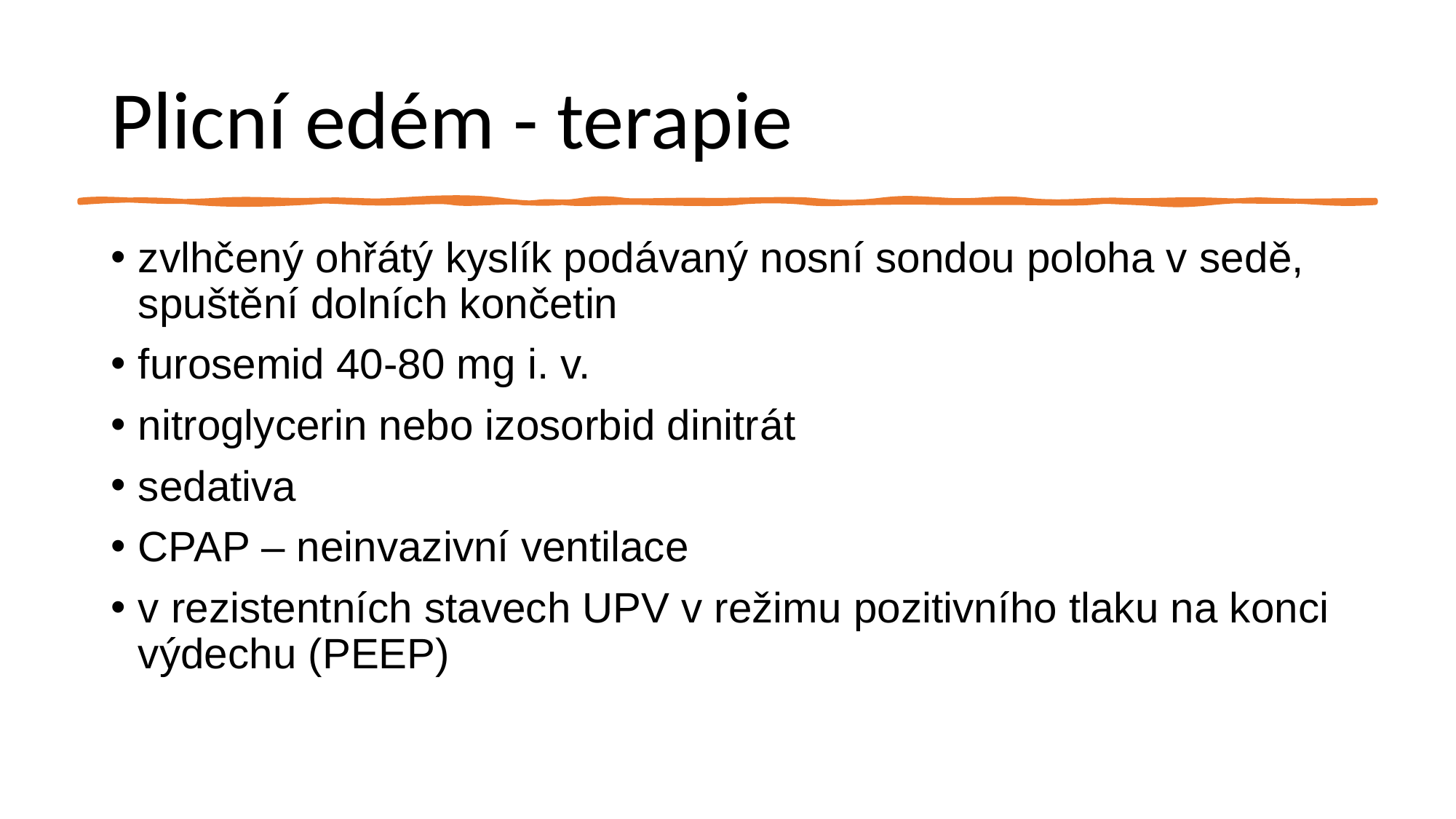

# Plicní edém - terapie

zvlhčený ohřátý kyslík podávaný nosní sondou poloha v sedě, spuštění dolních končetin
furosemid 40-80 mg i. v.
nitroglycerin nebo izosorbid dinitrát
sedativa
CPAP – neinvazivní ventilace
v rezistentních stavech UPV v režimu pozitivního tlaku na konci výdechu (PEEP)